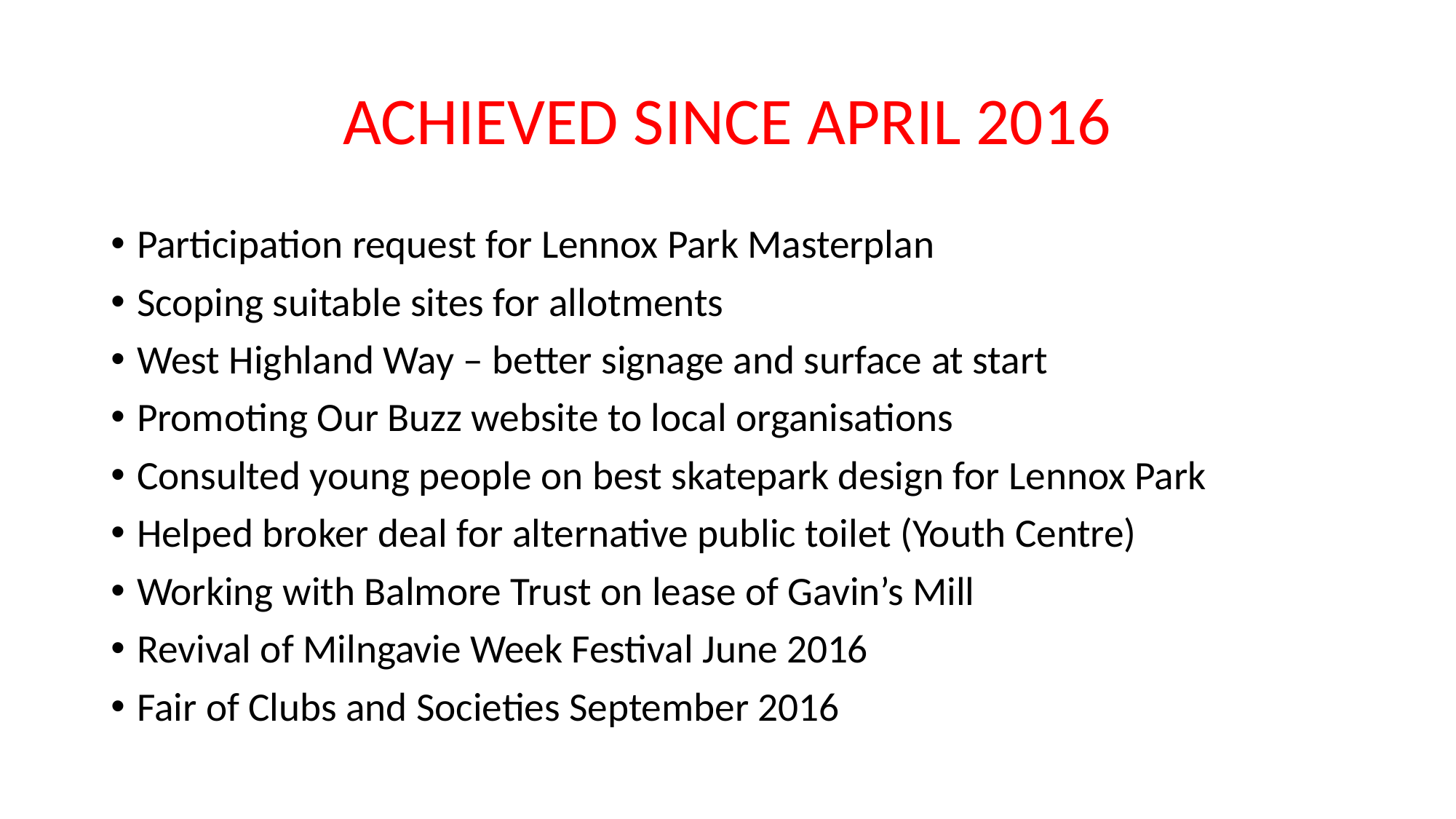

# ACHIEVED SINCE APRIL 2016
Participation request for Lennox Park Masterplan
Scoping suitable sites for allotments
West Highland Way – better signage and surface at start
Promoting Our Buzz website to local organisations
Consulted young people on best skatepark design for Lennox Park
Helped broker deal for alternative public toilet (Youth Centre)
Working with Balmore Trust on lease of Gavin’s Mill
Revival of Milngavie Week Festival June 2016
Fair of Clubs and Societies September 2016